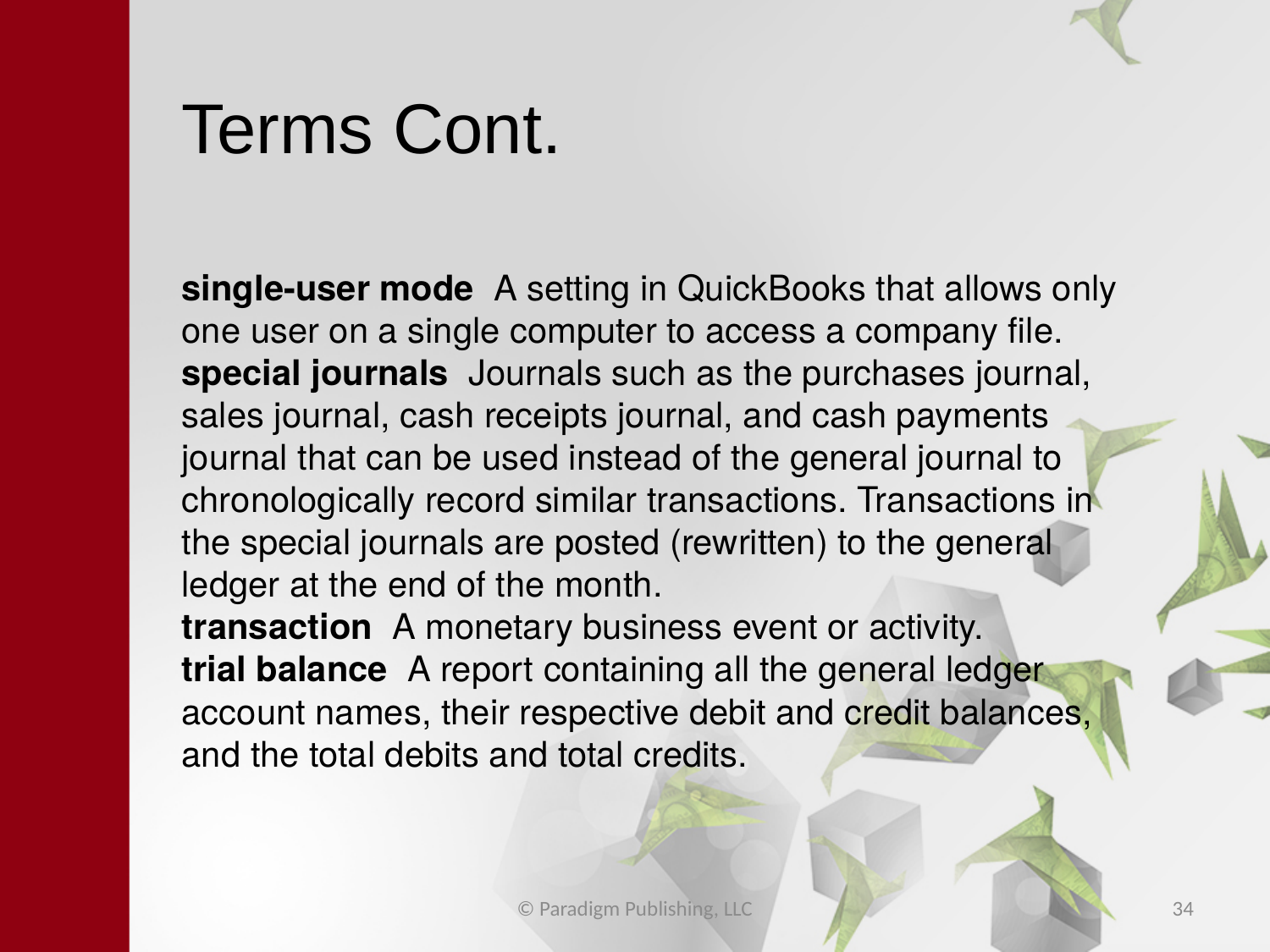

# Terms Cont.
single-user mode  A setting in QuickBooks that allows only one user on a single computer to access a company file.
special journals  Journals such as the purchases journal, sales journal, cash receipts journal, and cash payments journal that can be used instead of the general journal to chronologically record similar transactions. Transactions in the special journals are posted (rewritten) to the general ledger at the end of the month.
transaction  A monetary business event or activity.
trial balance  A report containing all the general ledger account names, their respective debit and credit balances, and the total debits and total credits.
© Paradigm Publishing, LLC
34